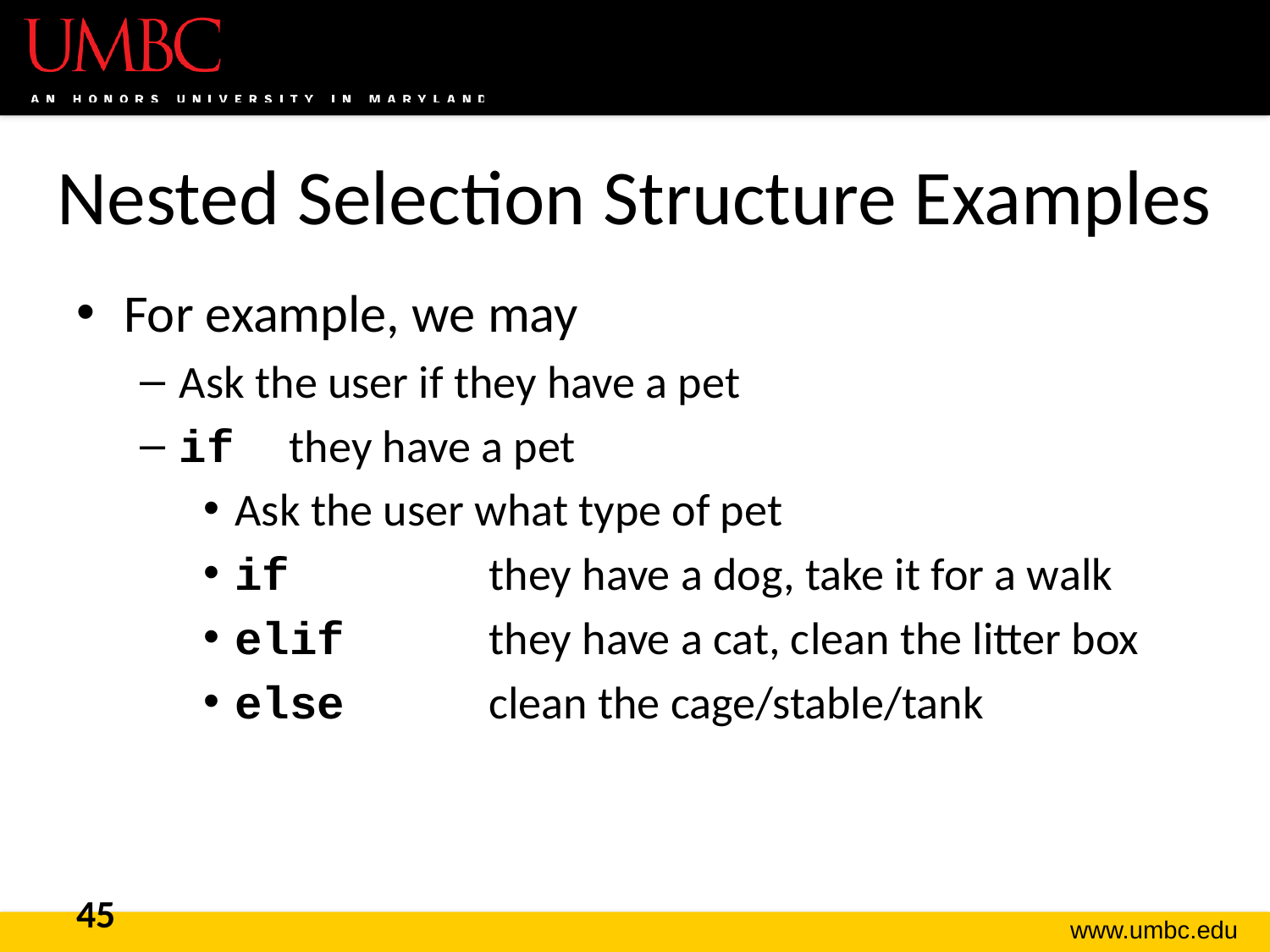

# Nested Selection Structure Examples
For example, we may
Ask the user if they have a pet
if  they have a pet
Ask the user what type of pet
if 		they have a dog, take it for a walk
elif 	they have a cat, clean the litter box
else 	clean the cage/stable/tank

45